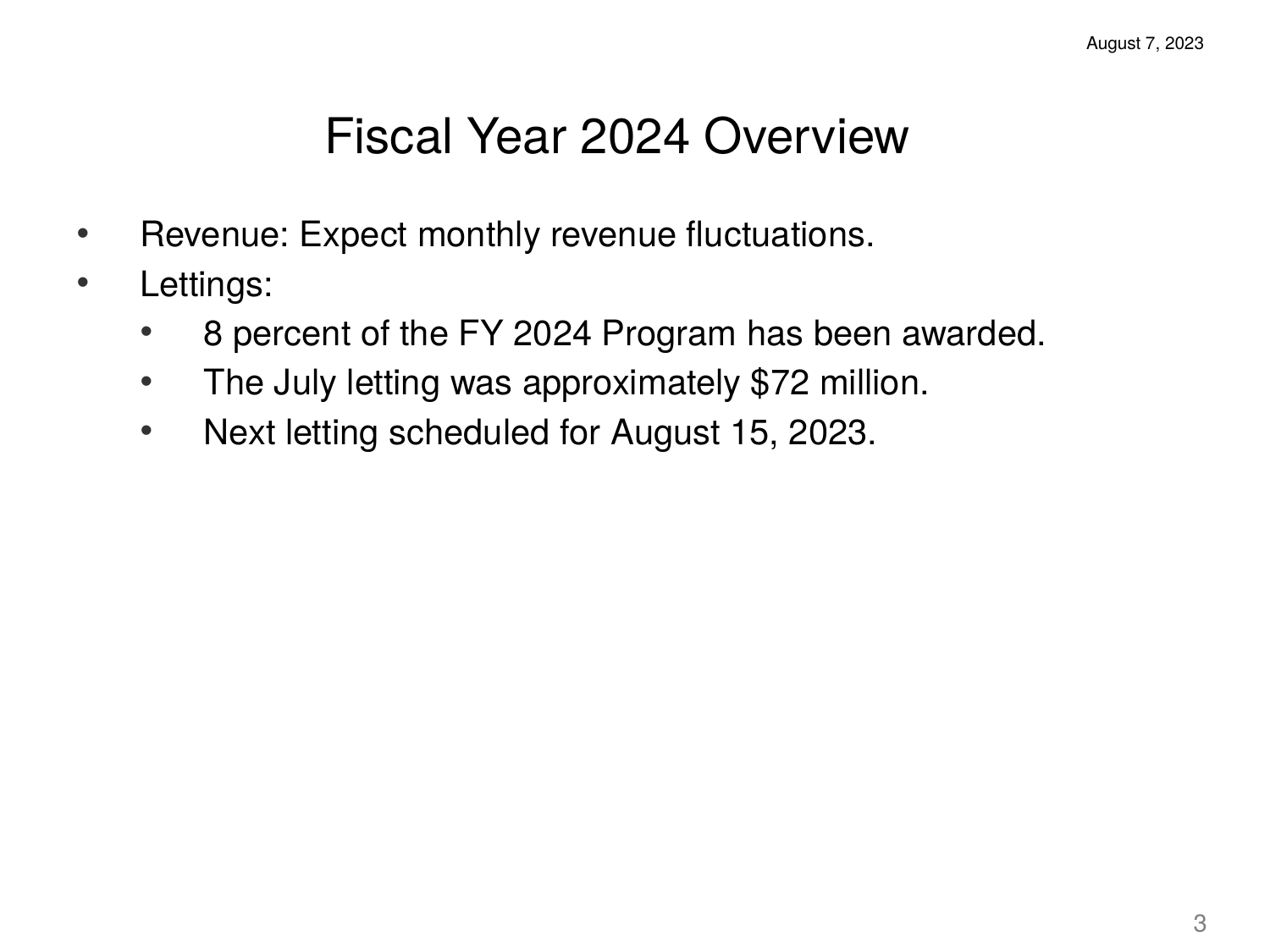

August 7, 2023
Fiscal Year 2024 Overview

Revenue: Expect monthly revenue fluctuations.
Lettings:
8 percent of the FY 2024 Program has been awarded.
The July letting was approximately $72 million.
Next letting scheduled for August 15, 2023.

3